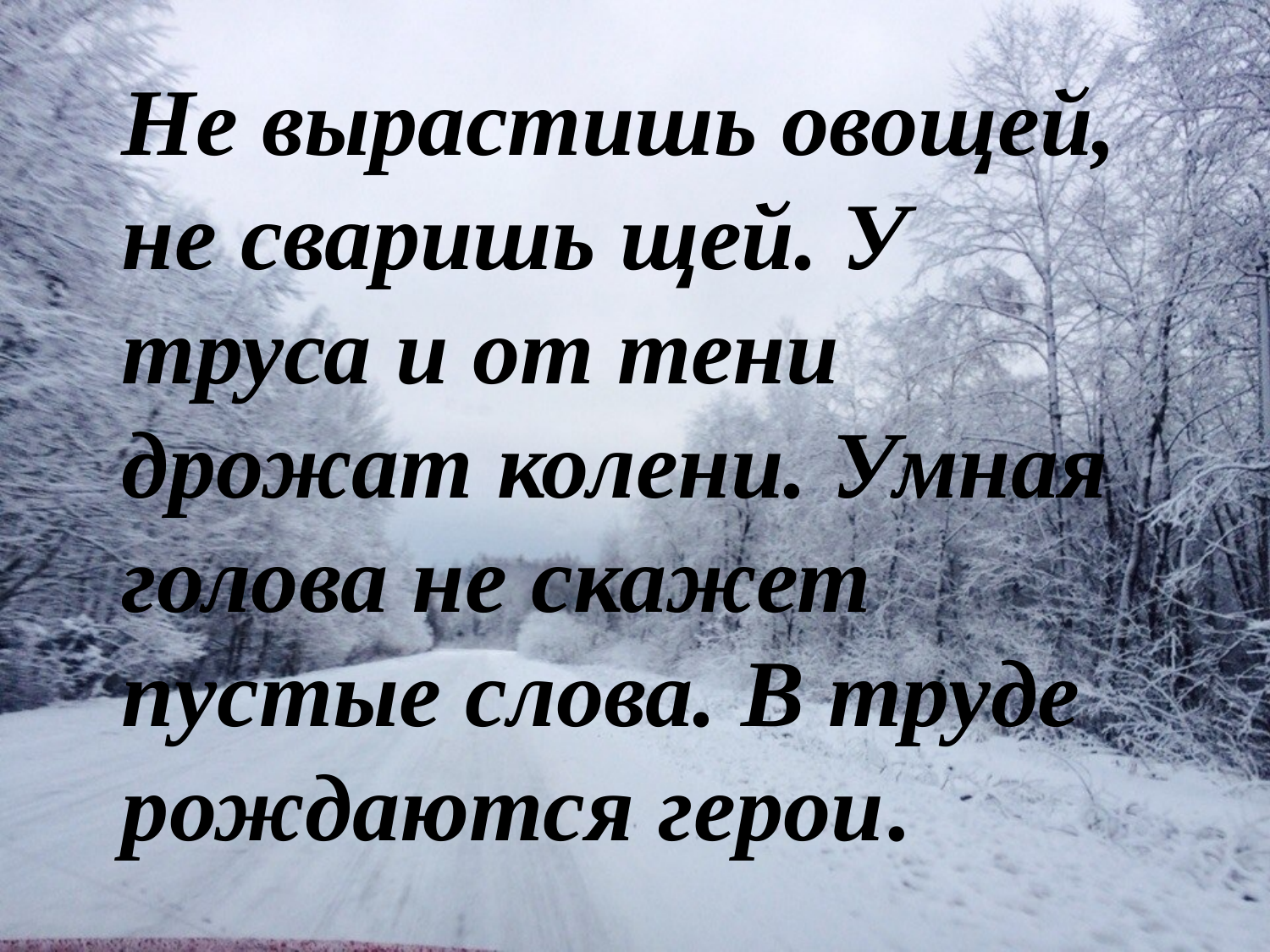

Не вырастишь овощей, не сваришь щей. У труса и от тени дрожат колени. Умная голова не скажет пустые слова. В труде рождаются герои.